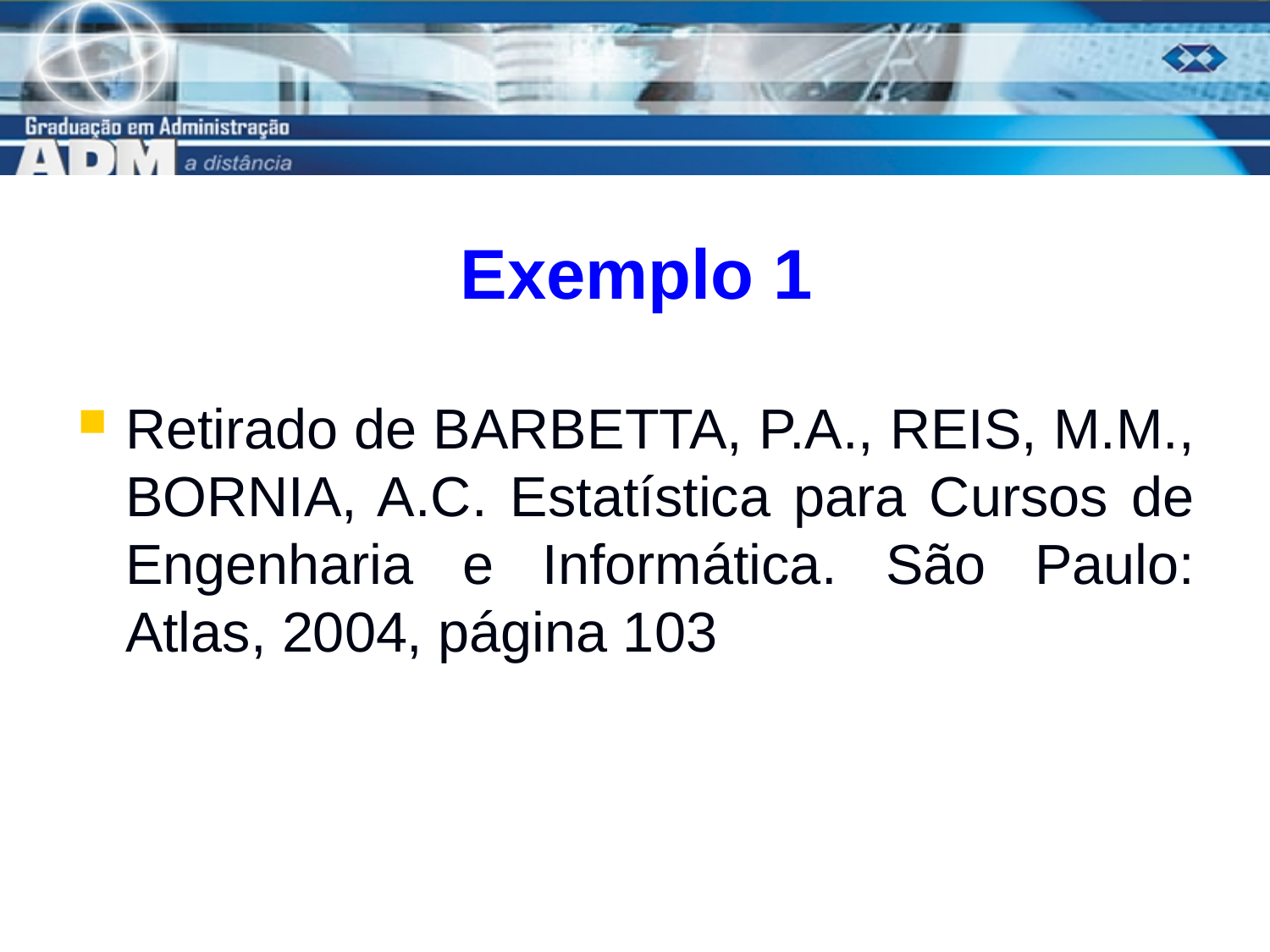

# Exemplo 1
Retirado de BARBETTA, P.A., REIS, M.M., BORNIA, A.C. Estatística para Cursos de Engenharia e Informática. São Paulo: Atlas, 2004, página 103
12